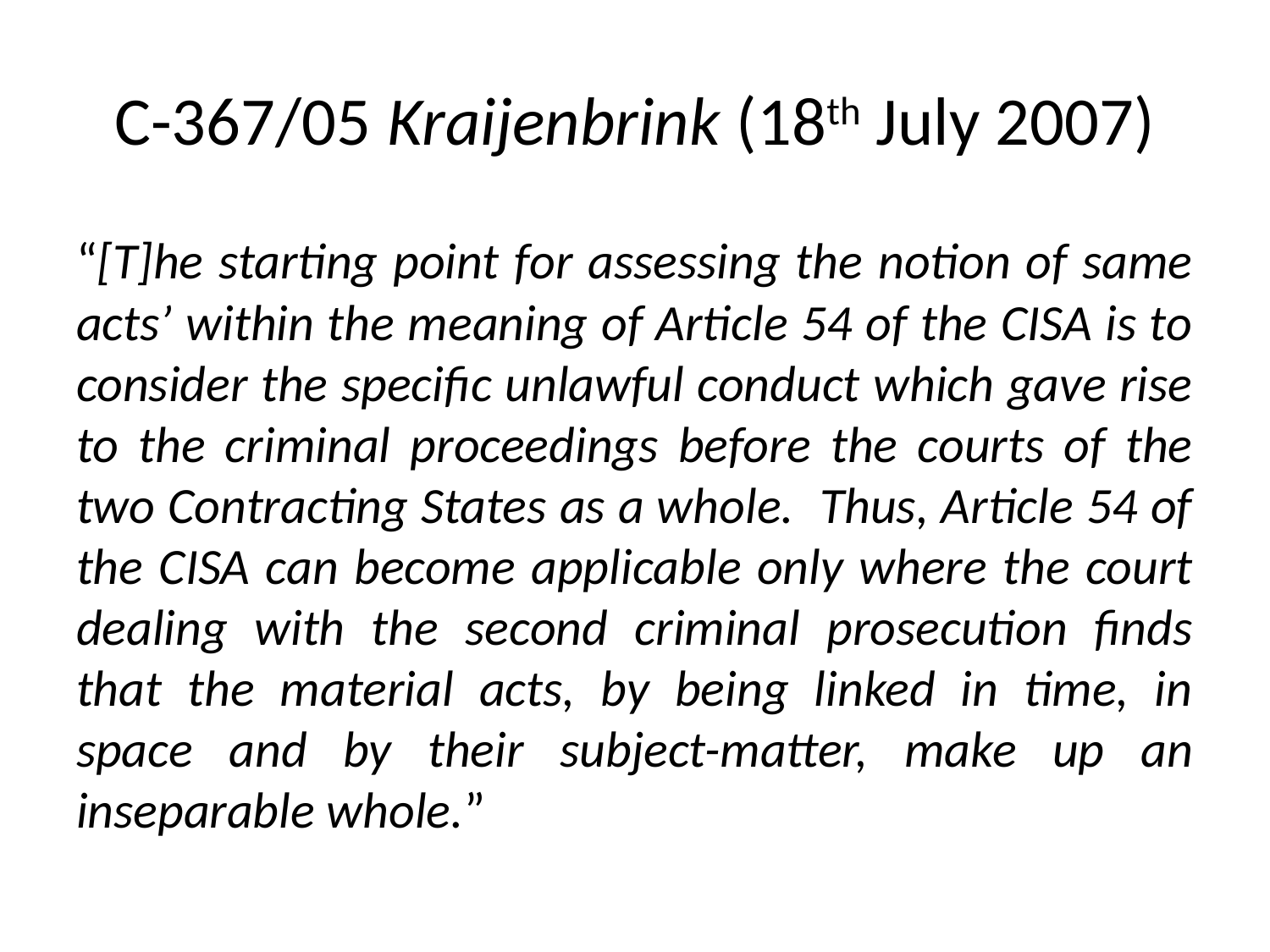

# C-367/05 Kraijenbrink (18th July 2007)
“[T]he starting point for assessing the notion of same acts’ within the meaning of Article 54 of the CISA is to consider the specific unlawful conduct which gave rise to the criminal proceedings before the courts of the two Contracting States as a whole.  Thus, Article 54 of the CISA can become applicable only where the court dealing with the second criminal prosecution finds that the material acts, by being linked in time, in space and by their subject-matter, make up an inseparable whole.”